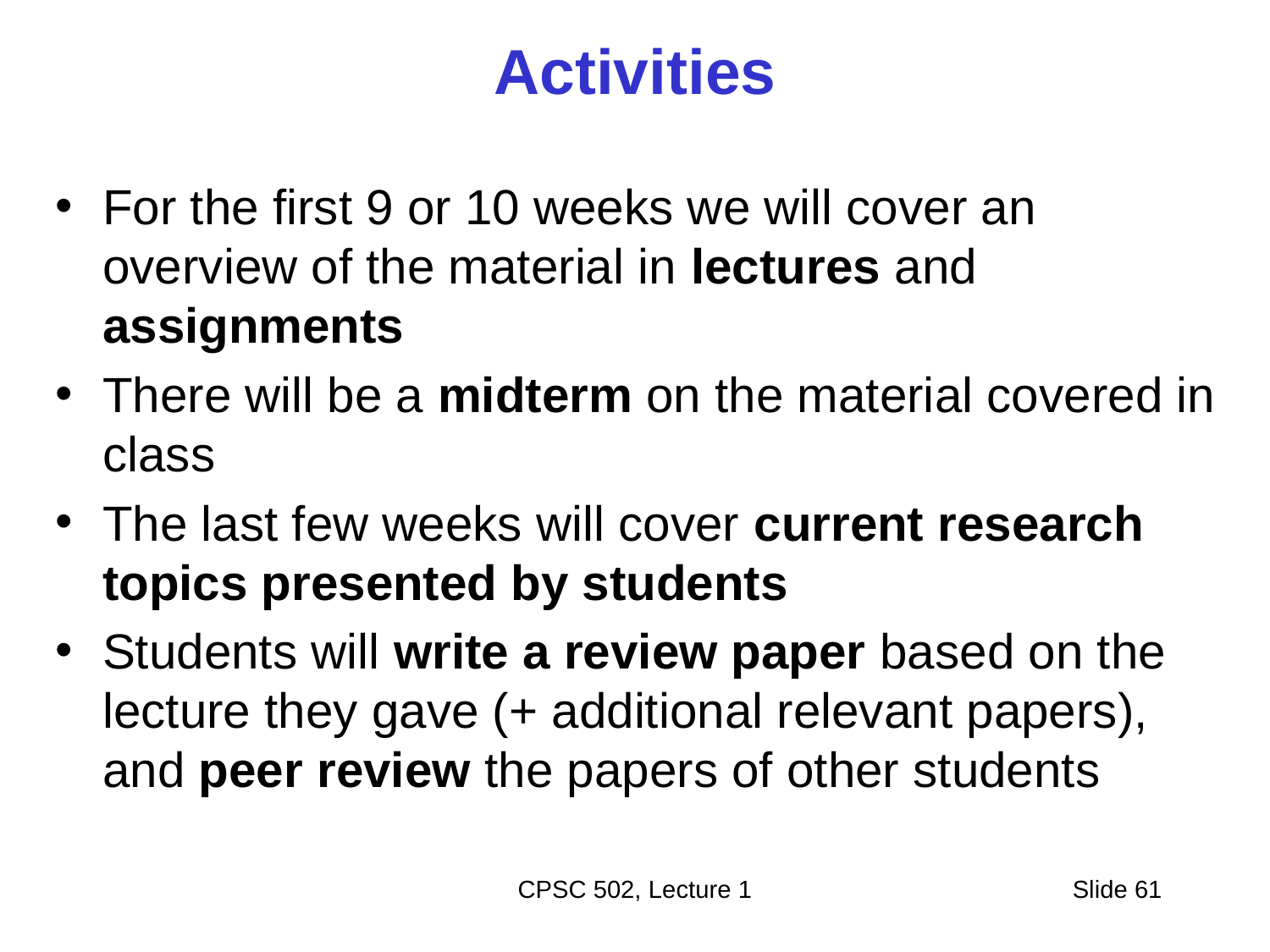

# Activities
For the first 9 or 10 weeks we will cover an overview of the material in lectures and assignments
There will be a midterm on the material covered in class
The last few weeks will cover current research topics presented by students
Students will write a review paper based on the lecture they gave (+ additional relevant papers), and peer review the papers of other students

CPSC 502, Lecture 1
Slide 61